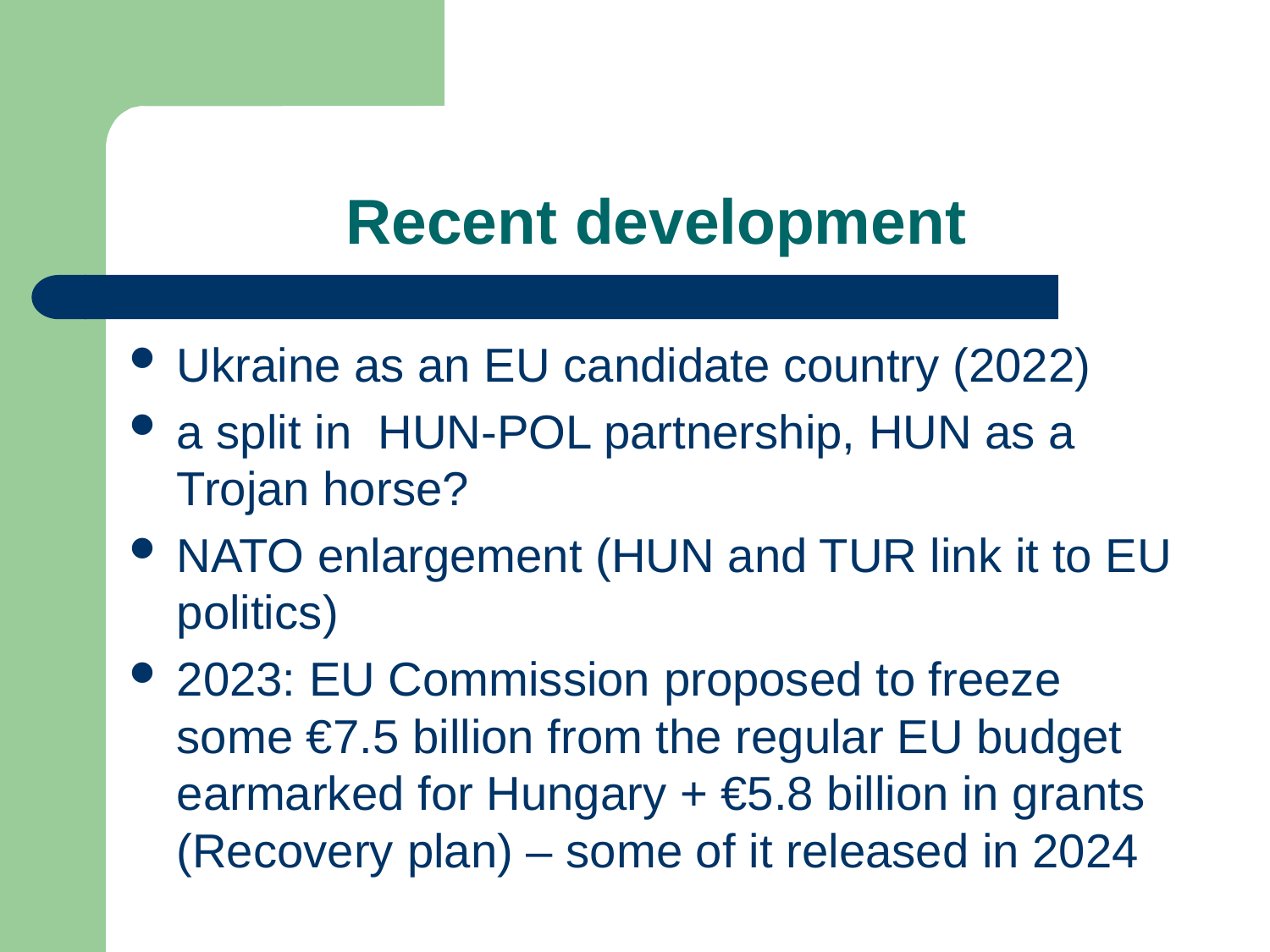

# Recent development
Ukraine as an EU candidate country (2022)
a split in  HUN-POL partnership, HUN as a Trojan horse?
NATO enlargement (HUN and TUR link it to EU politics)
2023: EU Commission proposed to freeze some €7.5 billion from the regular EU budget earmarked for Hungary + €5.8 billion in grants (Recovery plan) – some of it released in 2024